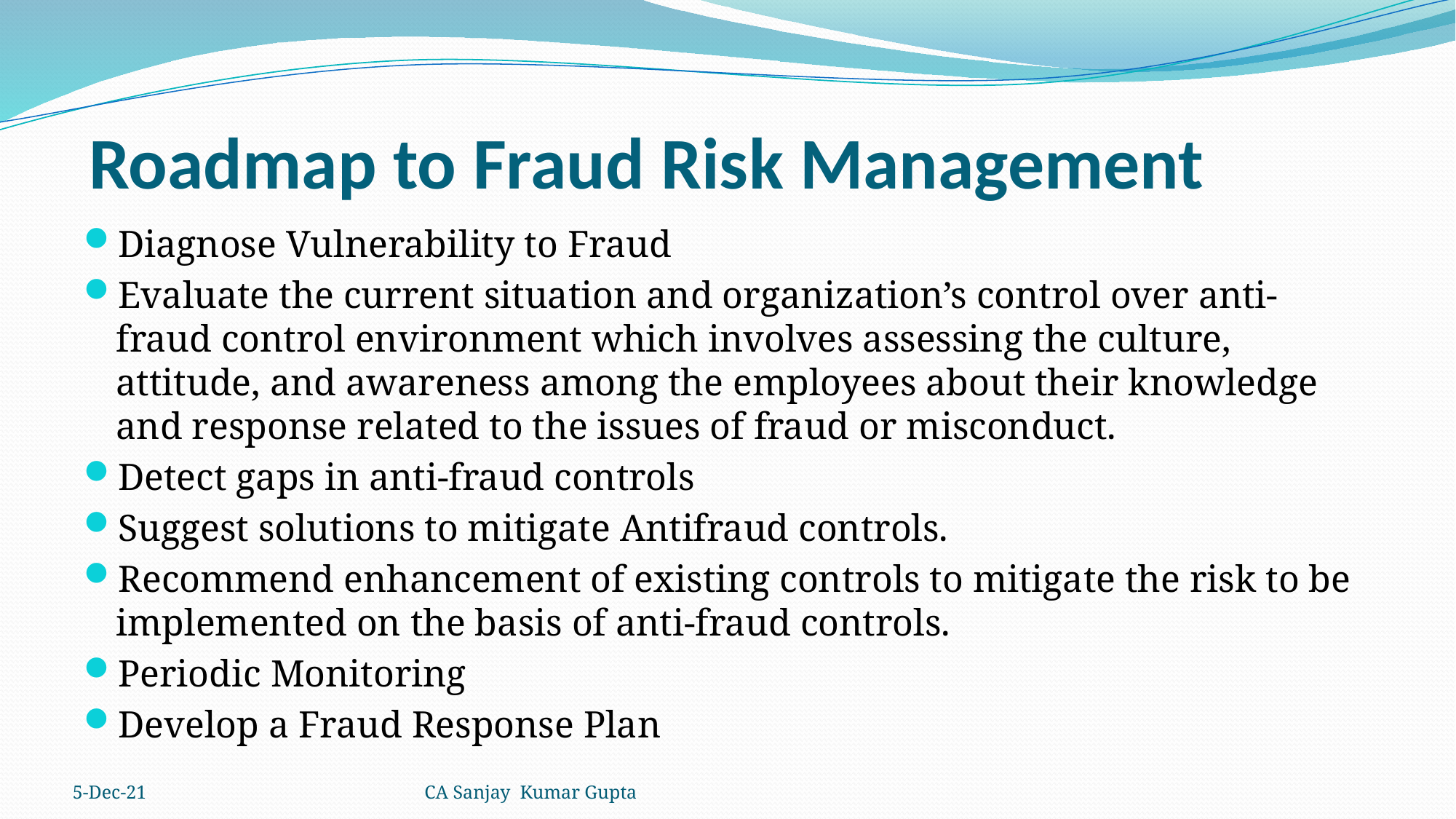

# Roadmap to Fraud Risk Management
Diagnose Vulnerability to Fraud
Evaluate the current situation and organization’s control over anti-fraud control environment which involves assessing the culture, attitude, and awareness among the employees about their knowledge and response related to the issues of fraud or misconduct.
Detect gaps in anti-fraud controls
Suggest solutions to mitigate Antifraud controls.
Recommend enhancement of existing controls to mitigate the risk to be implemented on the basis of anti-fraud controls.
Periodic Monitoring
Develop a Fraud Response Plan

5-Dec-21
CA Sanjay  Kumar Gupta